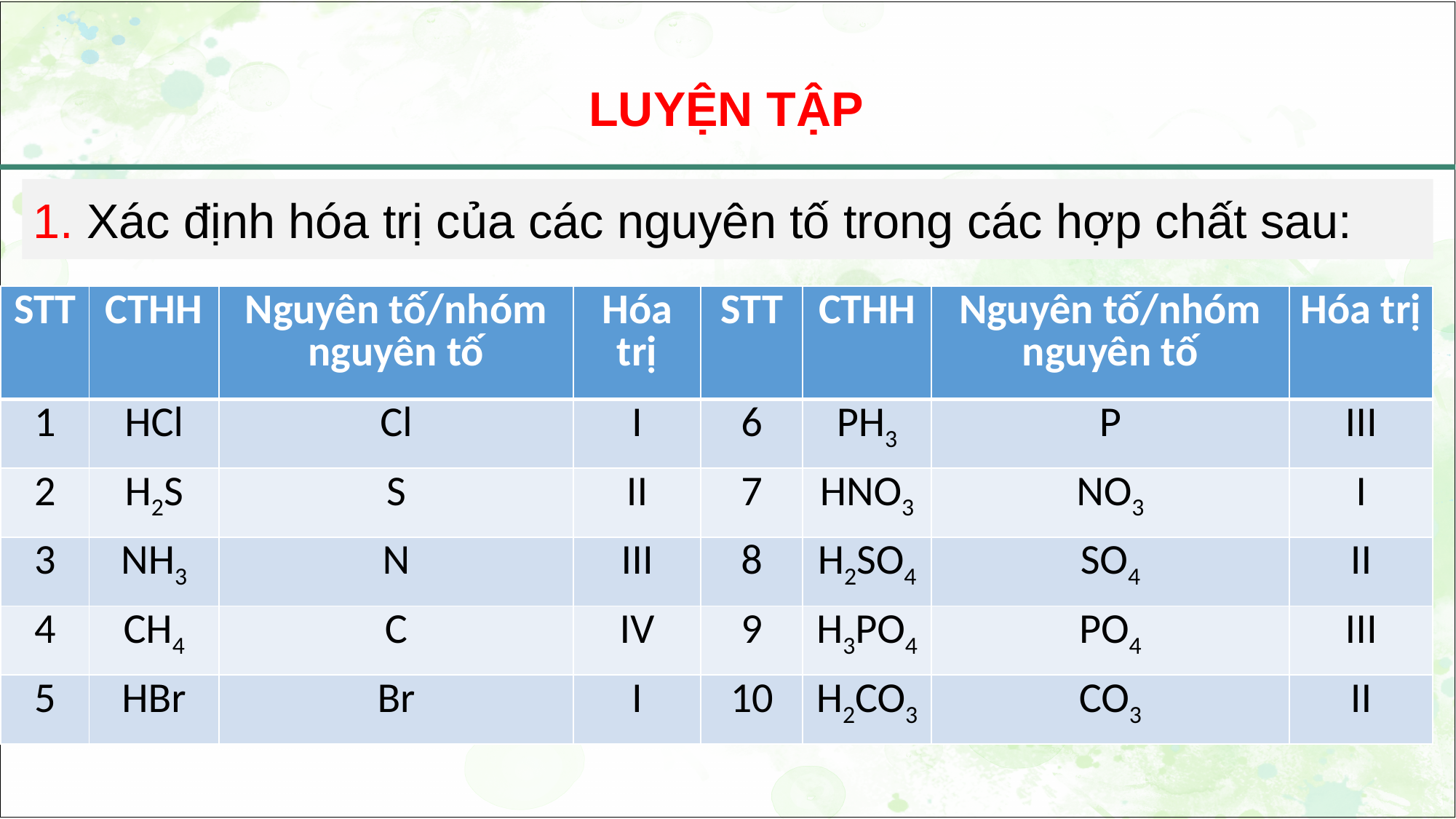

LUYỆN TẬP

1. Xác định hóa trị của các nguyên tố trong các hợp chất sau:
| STT | CTHH | Nguyên tố/nhóm nguyên tố | Hóa trị | STT | CTHH | Nguyên tố/nhóm nguyên tố | Hóa trị |
| --- | --- | --- | --- | --- | --- | --- | --- |
| 1 | HCl | Cl | I | 6 | PH3 | P | III |
| 2 | H2S | S | II | 7 | HNO3 | NO3 | I |
| 3 | NH3 | N | III | 8 | H2SO4 | SO4 | II |
| 4 | CH4 | C | IV | 9 | H3PO4 | PO4 | III |
| 5 | HBr | Br | I | 10 | H2CO3 | CO3 | II |